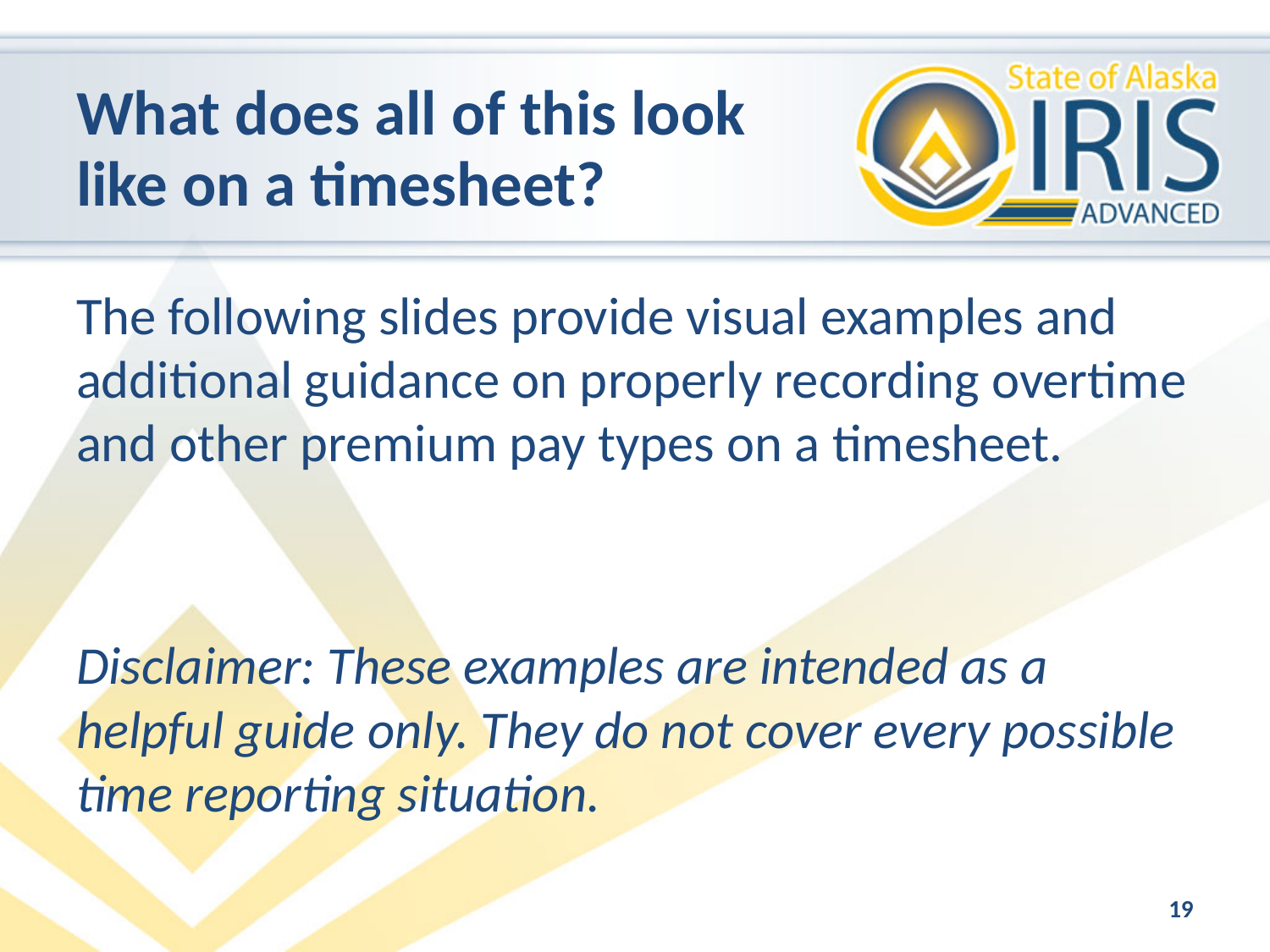

# What does all of this look like on a timesheet?
The following slides provide visual examples and additional guidance on properly recording overtime and other premium pay types on a timesheet.

Disclaimer: These examples are intended as a helpful guide only. They do not cover every possible time reporting situation.

19